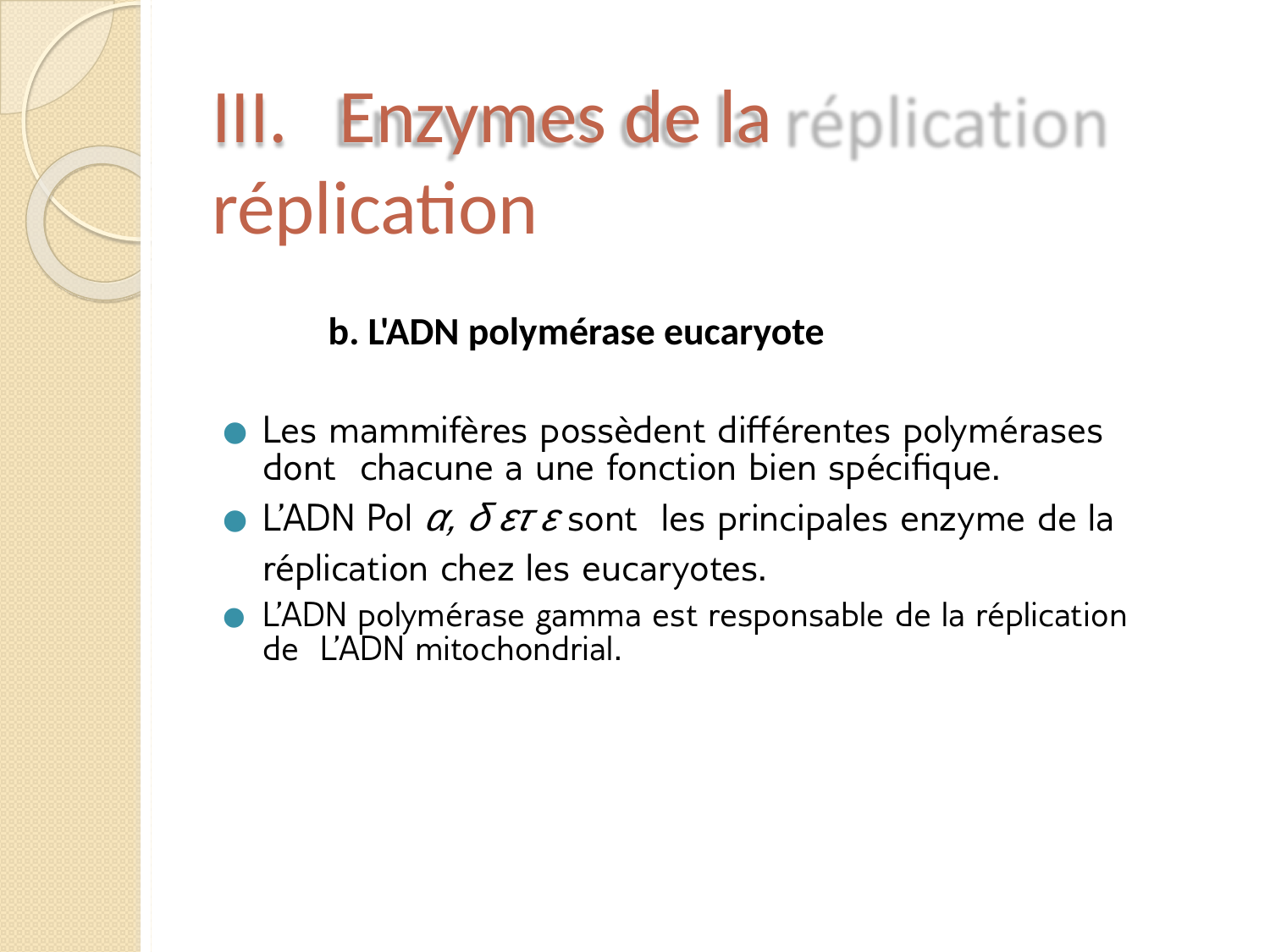

# III.	Enzymes de la réplication

b. L'ADN polymérase eucaryote

Les mammifères possèdent différentes polymérases dont  chacune a une fonction bien spécifique.
L’ADN Pol α, δ ετ ε sont  les principales enzyme de la réplication chez les eucaryotes.
L’ADN polymérase gamma est responsable de la réplication de  L’ADN mitochondrial.